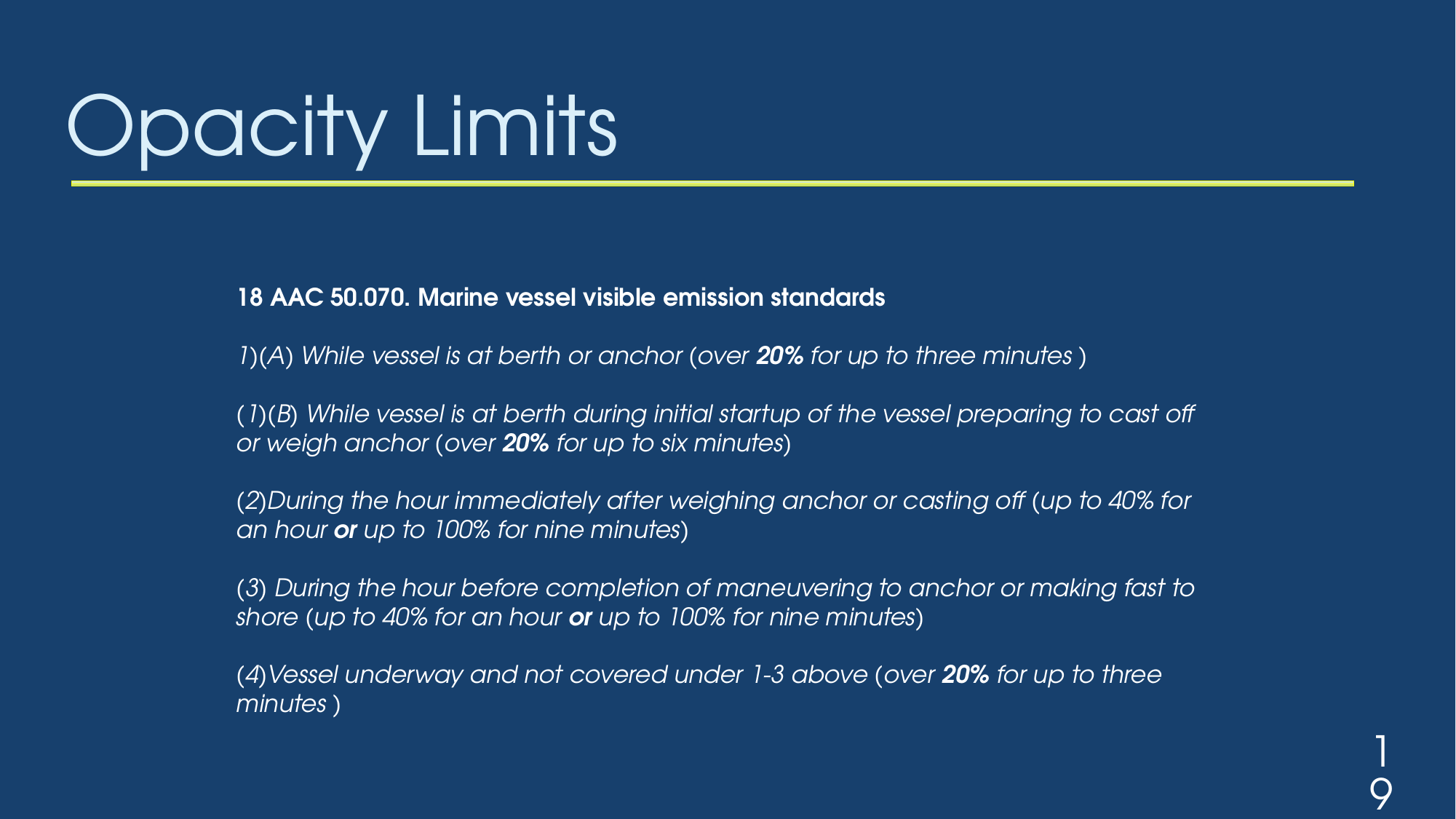

# Opacity Limits

18 AAC 50.070. Marine vessel visible emission standards

1)(A) While vessel is at berth or anchor (over 20% for up to three minutes )

(1)(B) While vessel is at berth during initial startup of the vessel preparing to cast off or weigh anchor (over 20% for up to six minutes)

(2)During the hour immediately after weighing anchor or casting off (up to 40% for an hour or up to 100% for nine minutes)

(3) During the hour before completion of maneuvering to anchor or making fast to shore (up to 40% for an hour or up to 100% for nine minutes)

(4)Vessel underway and not covered under 1-3 above (over 20% for up to three minutes )

19